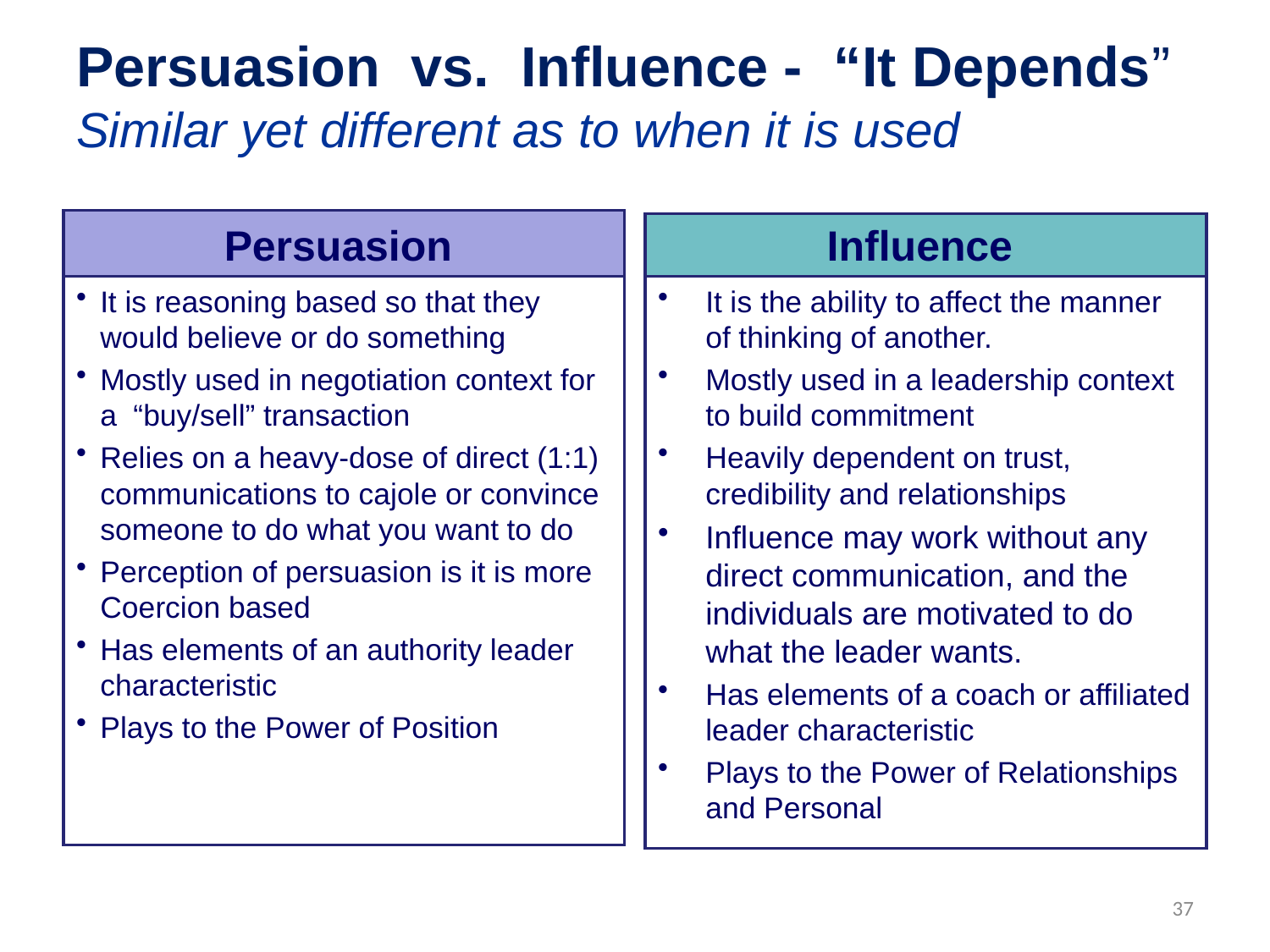

# Persuasion  vs.  Influence -  “It Depends” Similar yet different as to when it is used
Persuasion
Influence
It is reasoning based so that they would believe or do something
Mostly used in negotiation context for a  “buy/sell” transaction
Relies on a heavy-dose of direct (1:1) communications to cajole or convince someone to do what you want to do
Perception of persuasion is it is more Coercion based
Has elements of an authority leader  characteristic
Plays to the Power of Position

It is the ability to affect the manner of thinking of another.
Mostly used in a leadership context to build commitment
Heavily dependent on trust, credibility and relationships
Influence may work without any direct communication, and the individuals are motivated to do what the leader wants.
Has elements of a coach or affiliated leader characteristic
Plays to the Power of Relationships and Personal
37